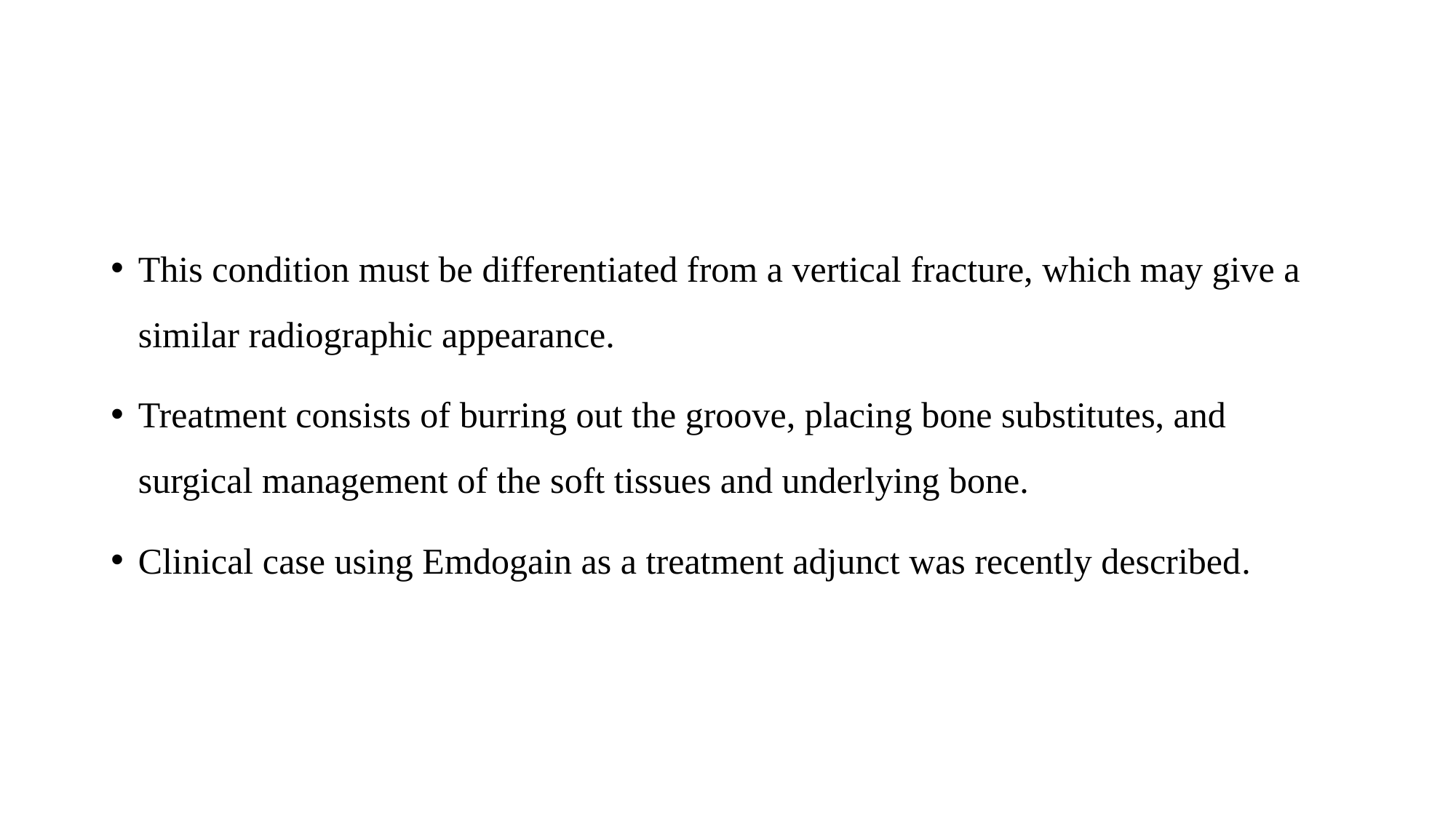

#
This condition must be differentiated from a vertical fracture, which may give a similar radiographic appearance.
Treatment consists of burring out the groove, placing bone substitutes, and surgical management of the soft tissues and underlying bone.
Clinical case using Emdogain as a treatment adjunct was recently described.